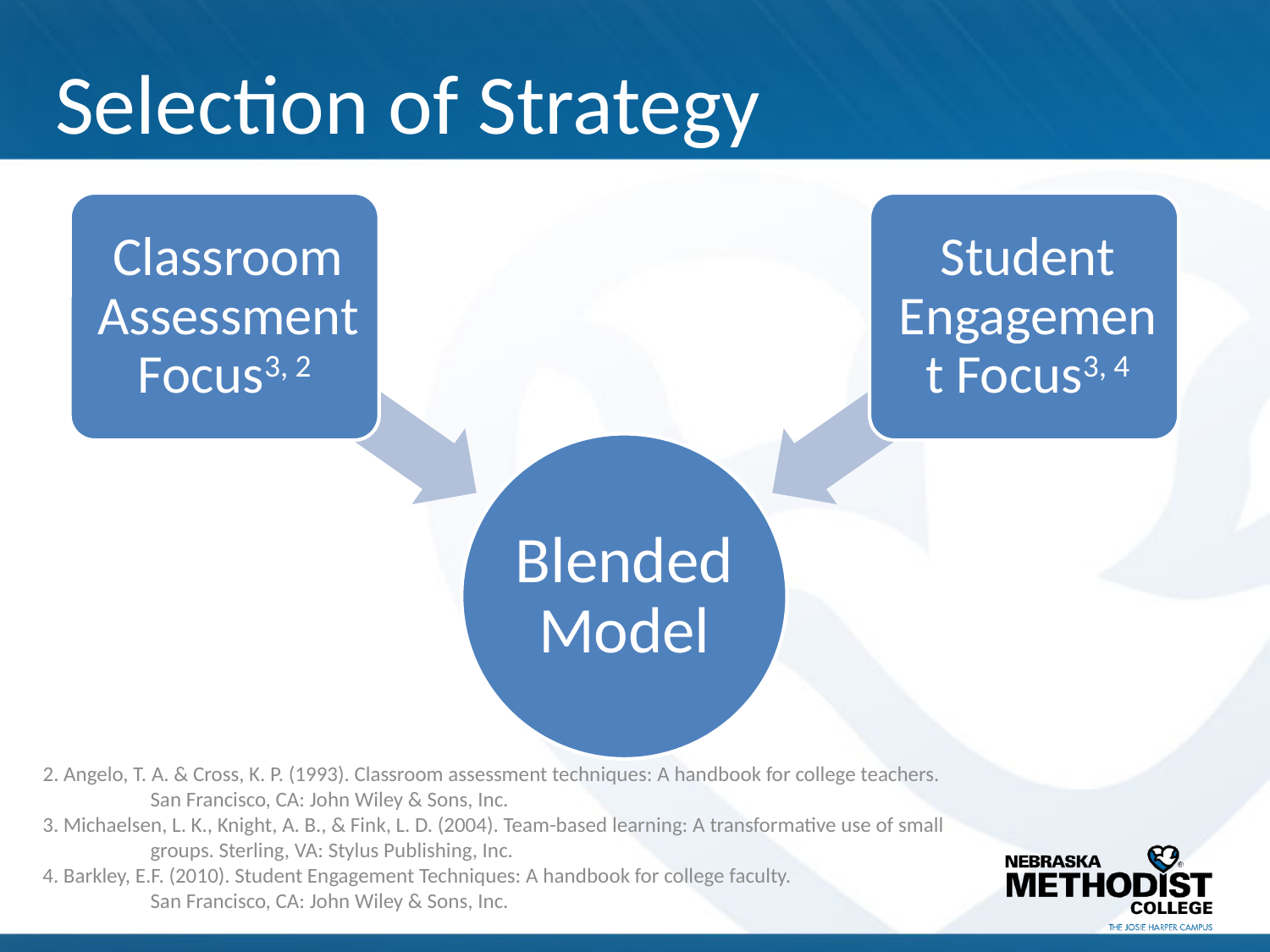

# Selection of Strategy
Blended Model
Classroom Assessment Focus3, 2
Student Engagement Focus3, 4
2. Angelo, T. A. & Cross, K. P. (1993). Classroom assessment techniques: A handbook for college teachers.
	San Francisco, CA: John Wiley & Sons, Inc.
    3. Michaelsen, L. K., Knight, A. B., & Fink, L. D. (2004). Team-based learning: A transformative use of small 	groups. Sterling, VA: Stylus Publishing, Inc.
    4. Barkley, E.F. (2010). Student Engagement Techniques: A handbook for college faculty.
	San Francisco, CA: John Wiley & Sons, Inc.